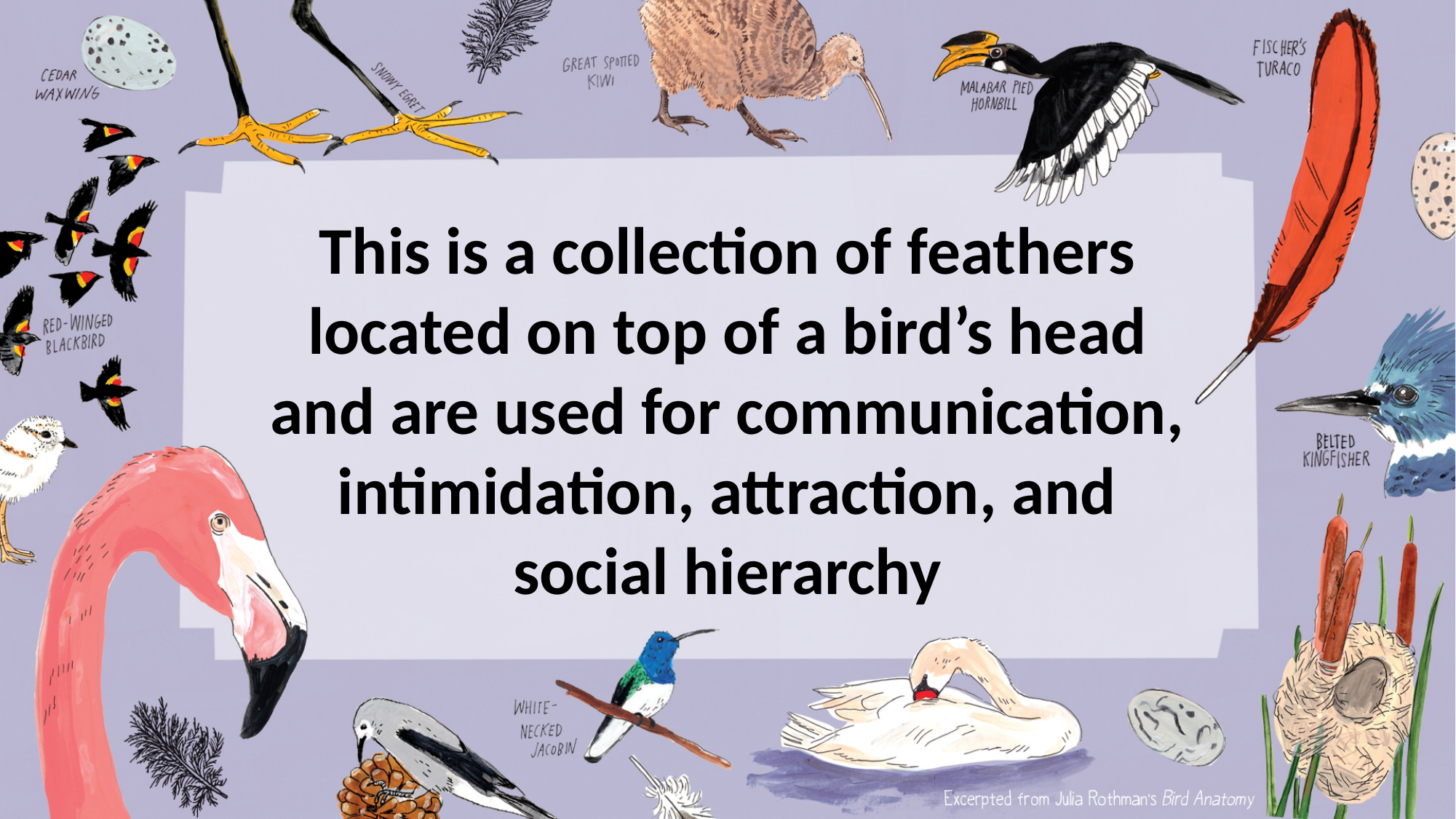

This is a collection of feathers located on top of a bird’s head and are used for communication, intimidation, attraction, and social hierarchy